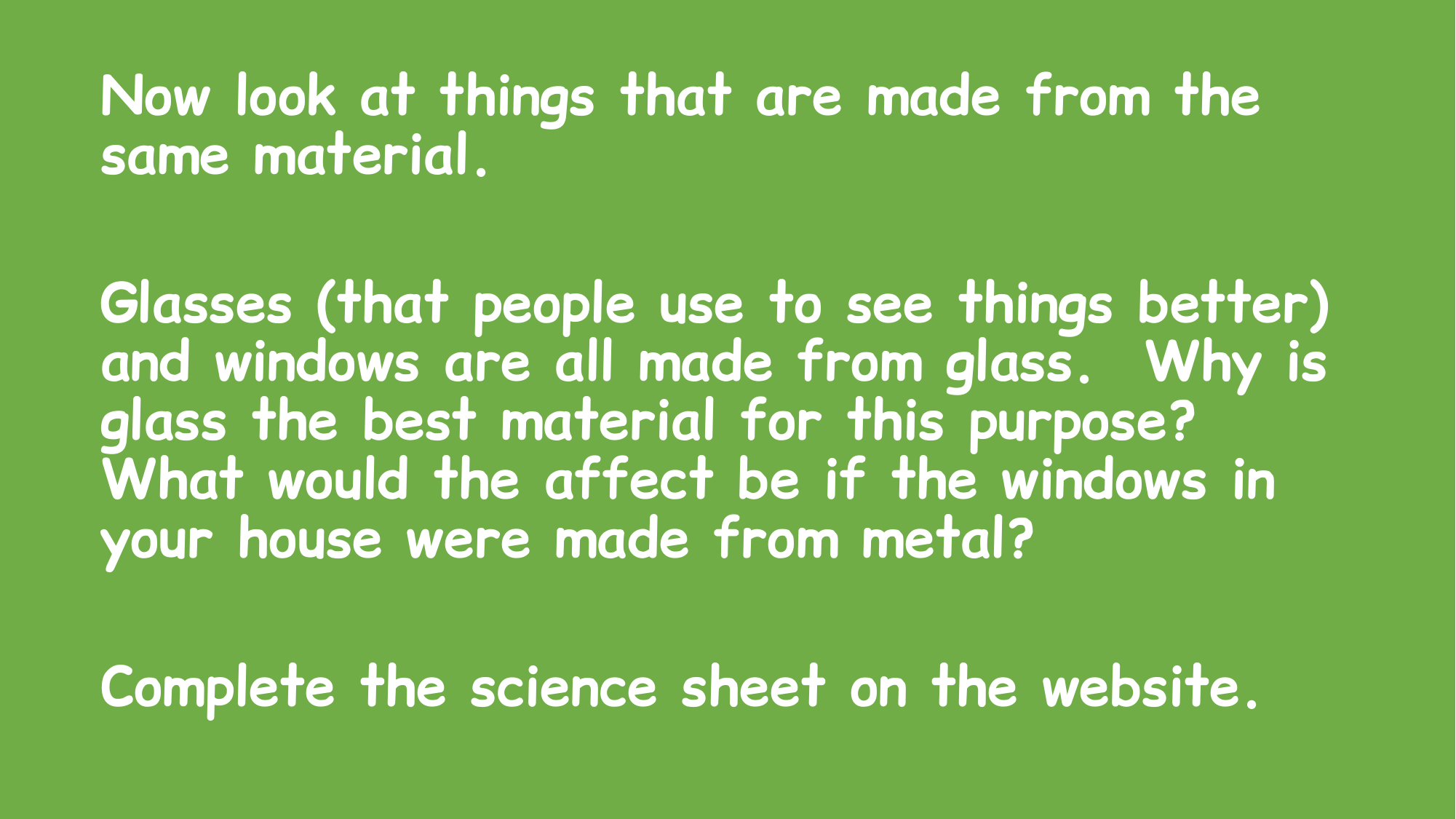

Now look at things that are made from the same material.

Glasses (that people use to see things better) and windows are all made from glass.  Why is glass the best material for this purpose?  What would the affect be if the windows in your house were made from metal?

Complete the science sheet on the website.